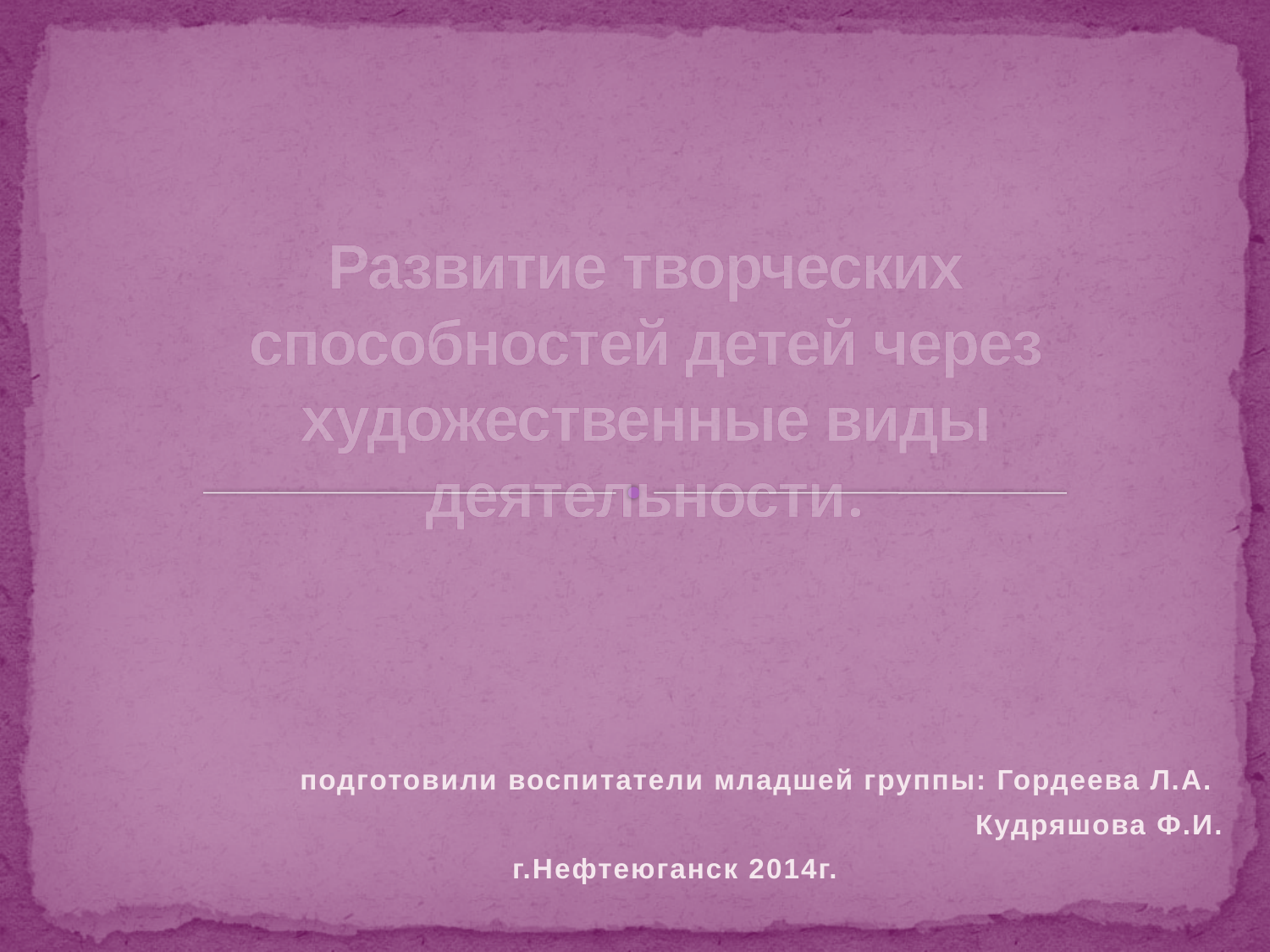

# Развитие творческих способностей детей через художественные виды деятельности.
подготовили воспитатели младшей группы: Гордеева Л.А.
Кудряшова Ф.И.
г.Нефтеюганск 2014г.